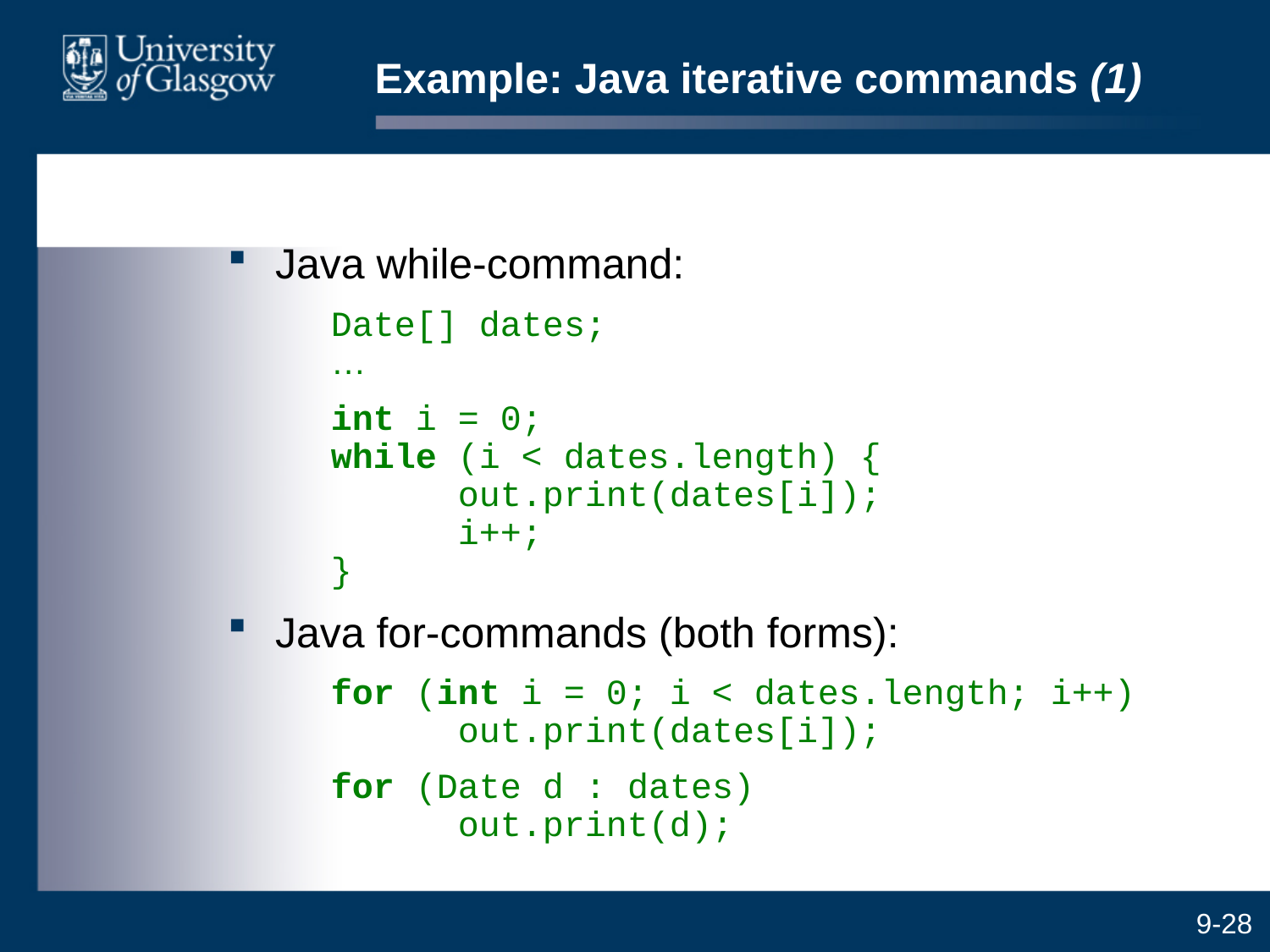

# Example: Java iterative commands (1)
Java while-command:
	Date[] dates;
…
	int i = 0;
while (i < dates.length) {
	out.print(dates[i]);
	i++;
}
Java for-commands (both forms):
	for (int i = 0; i < dates.length; i++)
	out.print(dates[i]);
	for (Date d : dates)
	out.print(d);